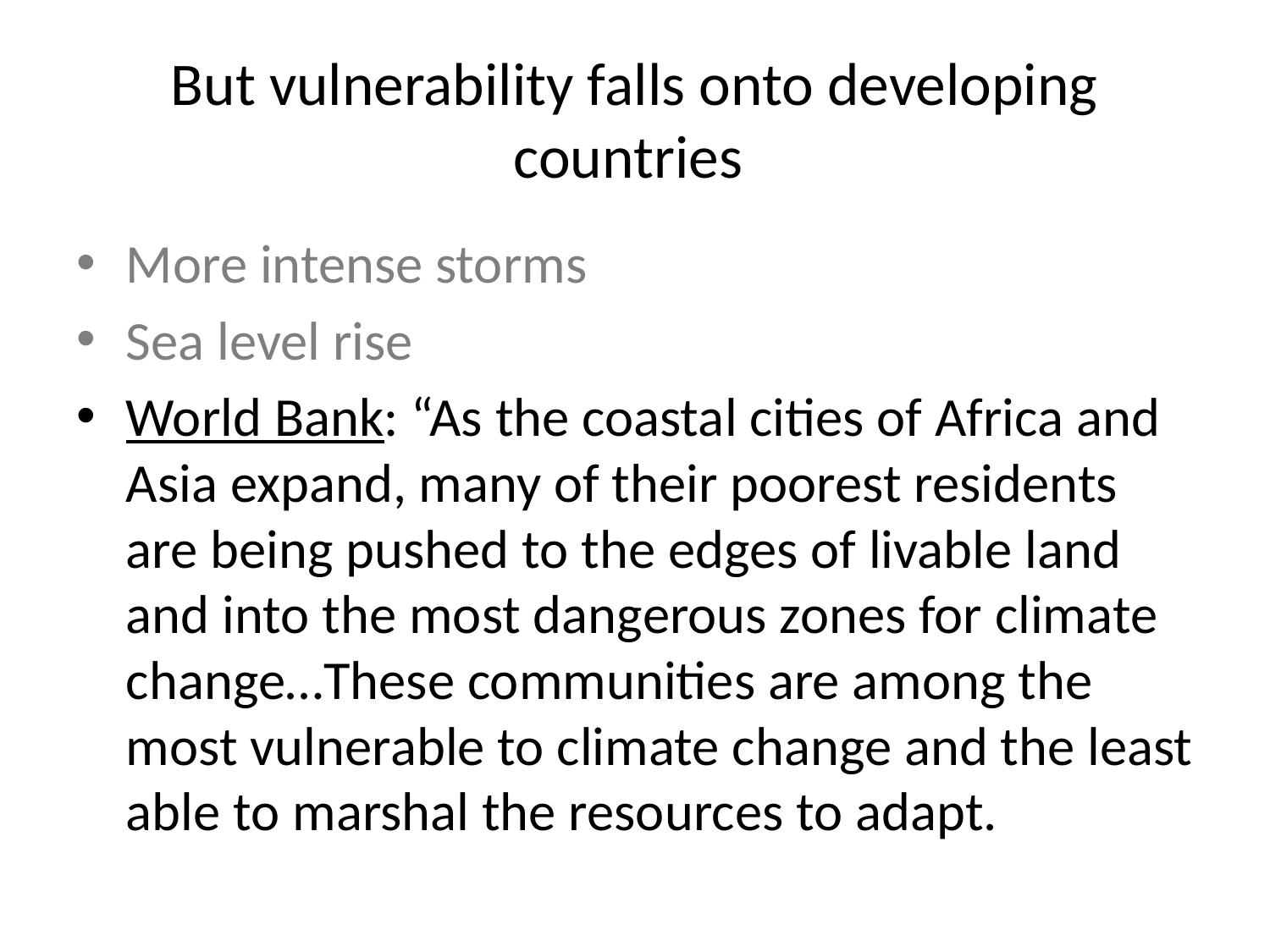

# But vulnerability falls onto developing countries
More intense storms
Sea level rise
World Bank: “As the coastal cities of Africa and Asia expand, many of their poorest residents are being pushed to the edges of livable land and into the most dangerous zones for climate change…These communities are among the most vulnerable to climate change and the least able to marshal the resources to adapt.